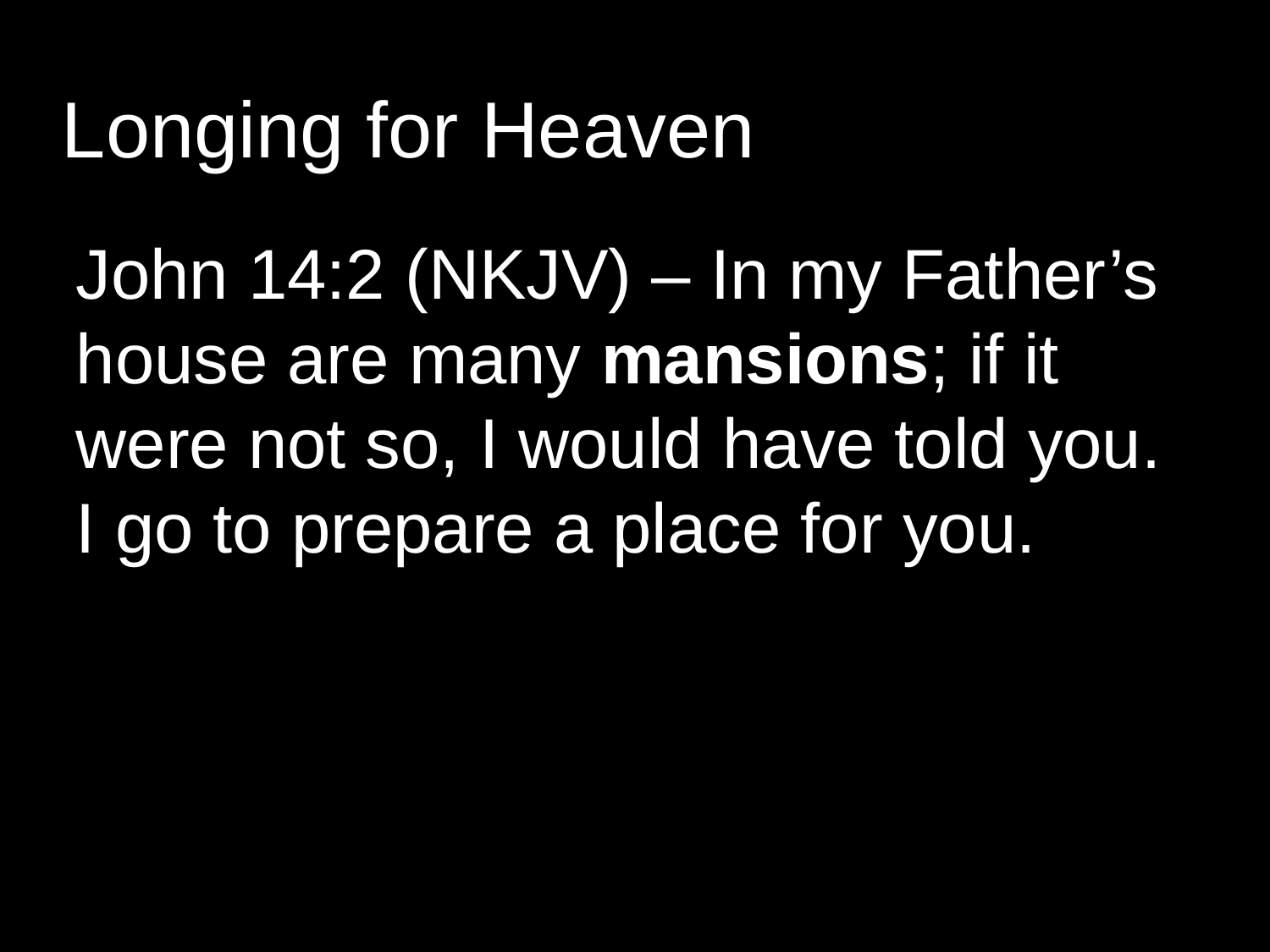

# Longing for Heaven
John 14:2 (NKJV) – In my Father’s house are many mansions; if it were not so, I would have told you. I go to prepare a place for you.